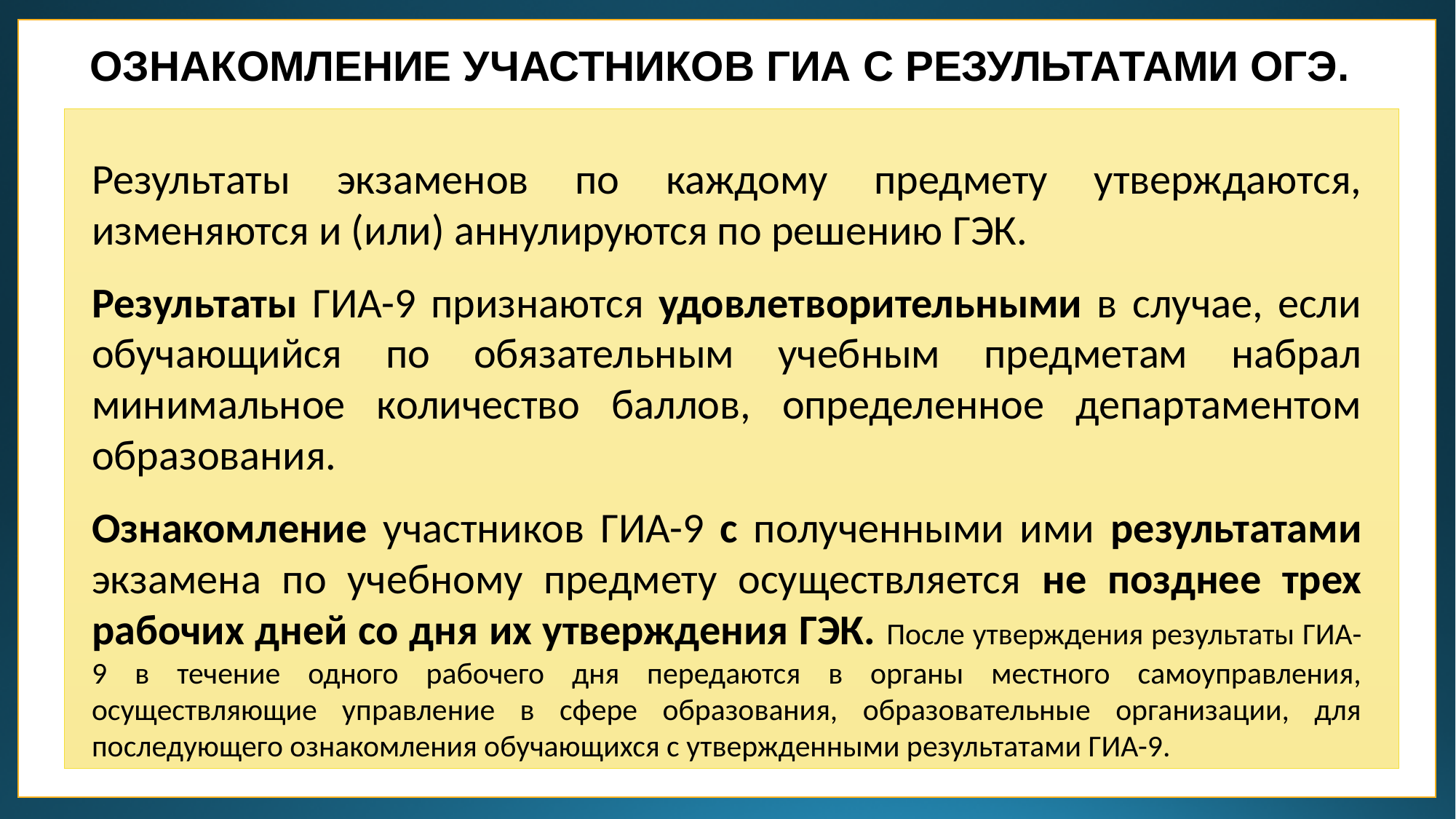

ОЗНАКОМЛЕНИЕ УЧАСТНИКОВ ГИА С РЕЗУЛЬТАТАМИ ОГЭ.

Результаты экзаменов по каждому предмету утверждаются, изменяются и (или) аннулируются по решению ГЭК.

Результаты ГИА-9 признаются удовлетворительными в случае, если обучающийся по обязательным учебным предметам набрал минимальное количество баллов, определенное департаментом образования.

Ознакомление участников ГИА-9 с полученными ими результатами экзамена по учебному предмету осуществляется не позднее трех рабочих дней со дня их утверждения ГЭК. После утверждения результаты ГИА-9 в течение одного рабочего дня передаются в органы местного самоуправления, осуществляющие управление в сфере образования, образовательные организации, для последующего ознакомления обучающихся с утвержденными результатами ГИА-9.